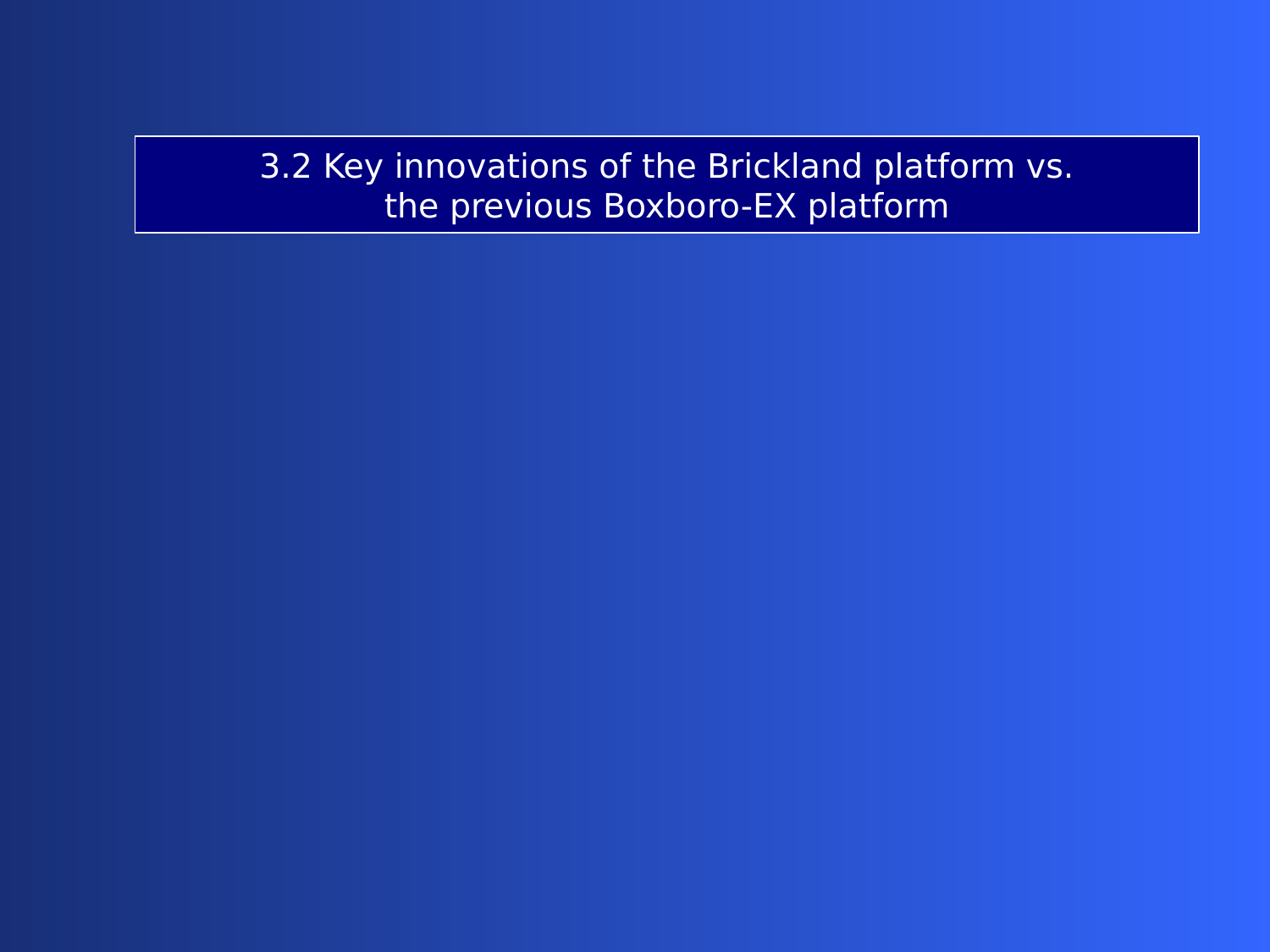

3.2 Key innovations of the Brickland platform vs.
the previous Boxboro-EX platform